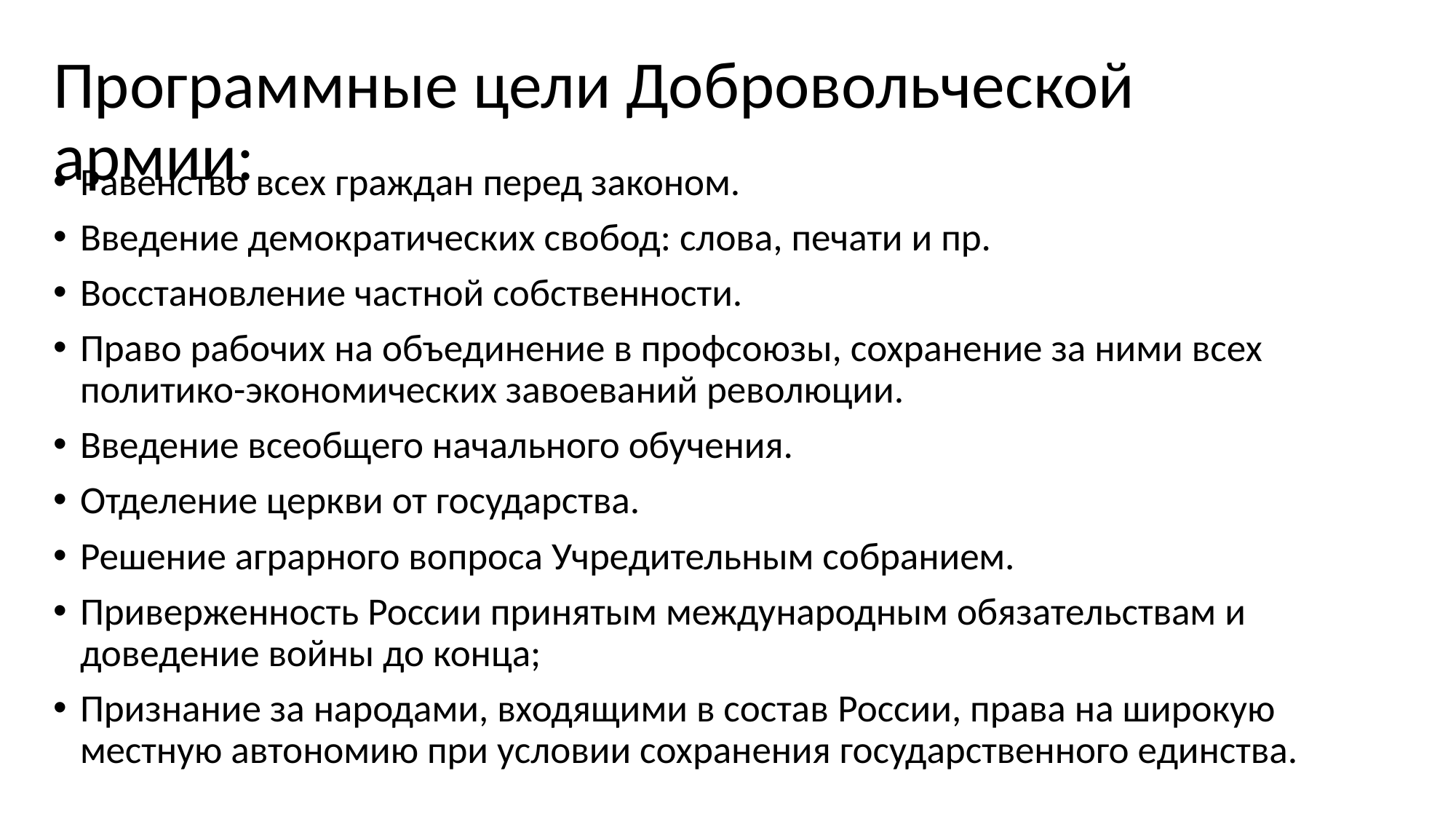

# Программные цели Добровольческой армии:
Равенство всех граждан перед законом.
Введение демократических свобод: слова, печати и пр.
Восстановление частной собственности.
Право рабочих на объединение в профсоюзы, сохранение за ними всех политико-экономических завоеваний революции.
Введение всеобщего начального обучения.
Отделение церкви от государства.
Решение аграрного вопроса Учредительным собранием.
Приверженность России принятым международным обязательствам и доведение войны до конца;
Признание за народами, входящими в состав России, права на широкую местную автономию при условии сохранения государственного единства.